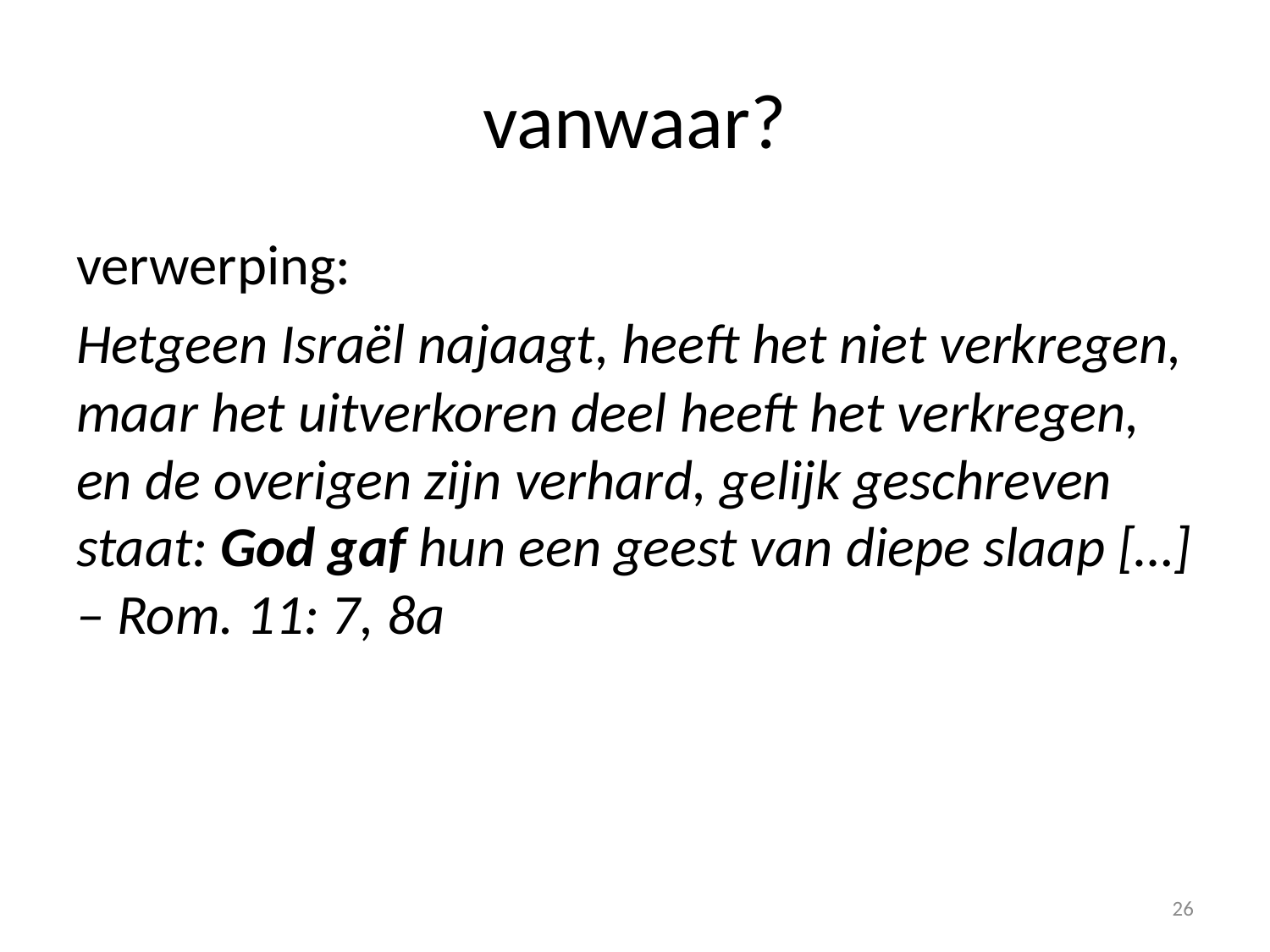

# vanwaar?
verwerping:
Hetgeen Israël najaagt, heeft het niet verkregen, maar het uitverkoren deel heeft het verkregen, en de overigen zijn verhard, gelijk geschreven staat: God gaf hun een geest van diepe slaap […] – Rom. 11: 7, 8a

26